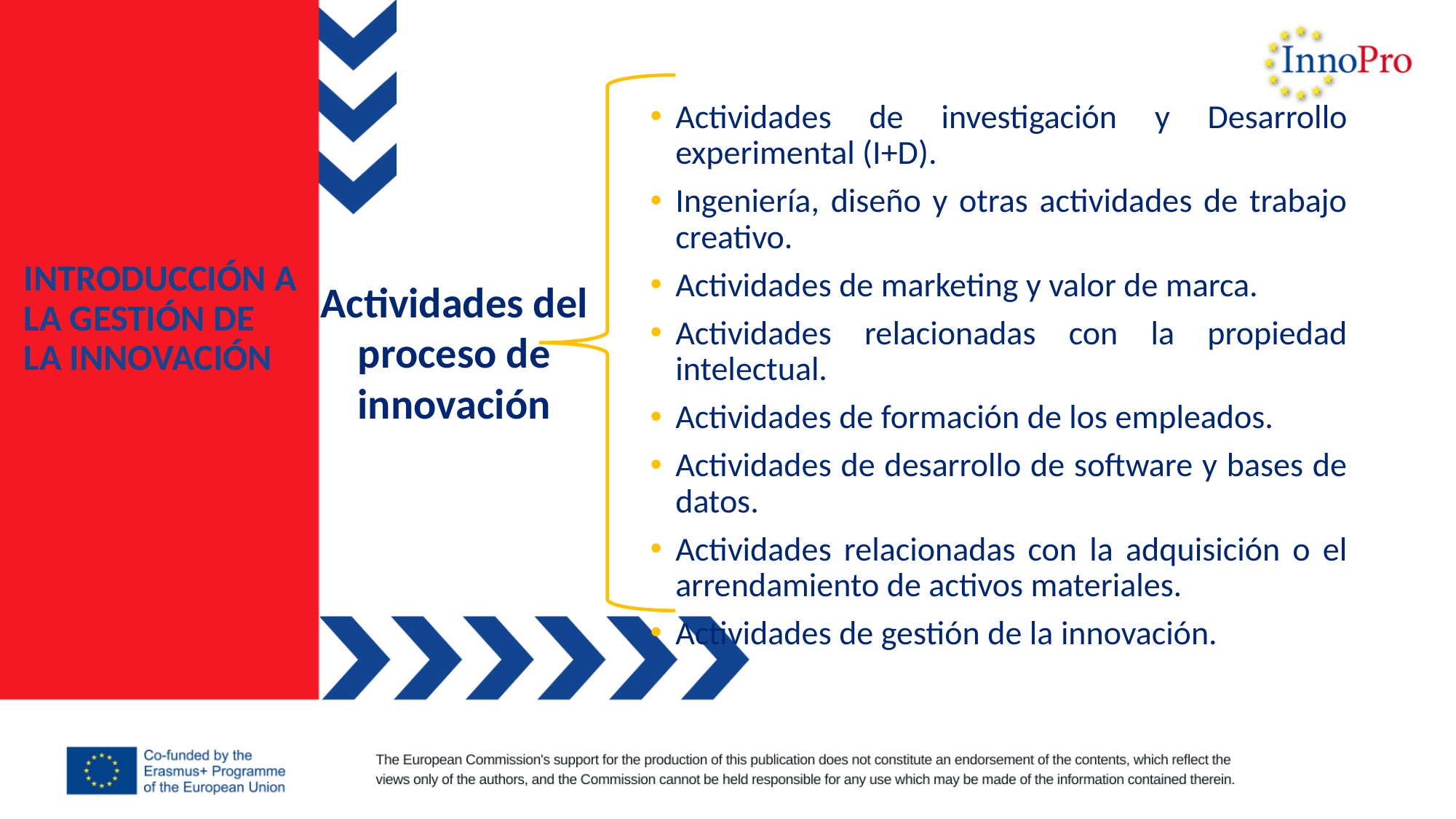

Actividades de investigación y Desarrollo experimental (I+D).
Ingeniería, diseño y otras actividades de trabajo creativo.
Actividades de marketing y valor de marca.
Actividades relacionadas con la propiedad intelectual.
Actividades de formación de los empleados.
Actividades de desarrollo de software y bases de datos.
Actividades relacionadas con la adquisición o el arrendamiento de activos materiales.
Actividades de gestión de la innovación.

INTRODUCCIÓN A LA GESTIÓN DE LA INNOVACIÓN

Actividades del proceso de innovación